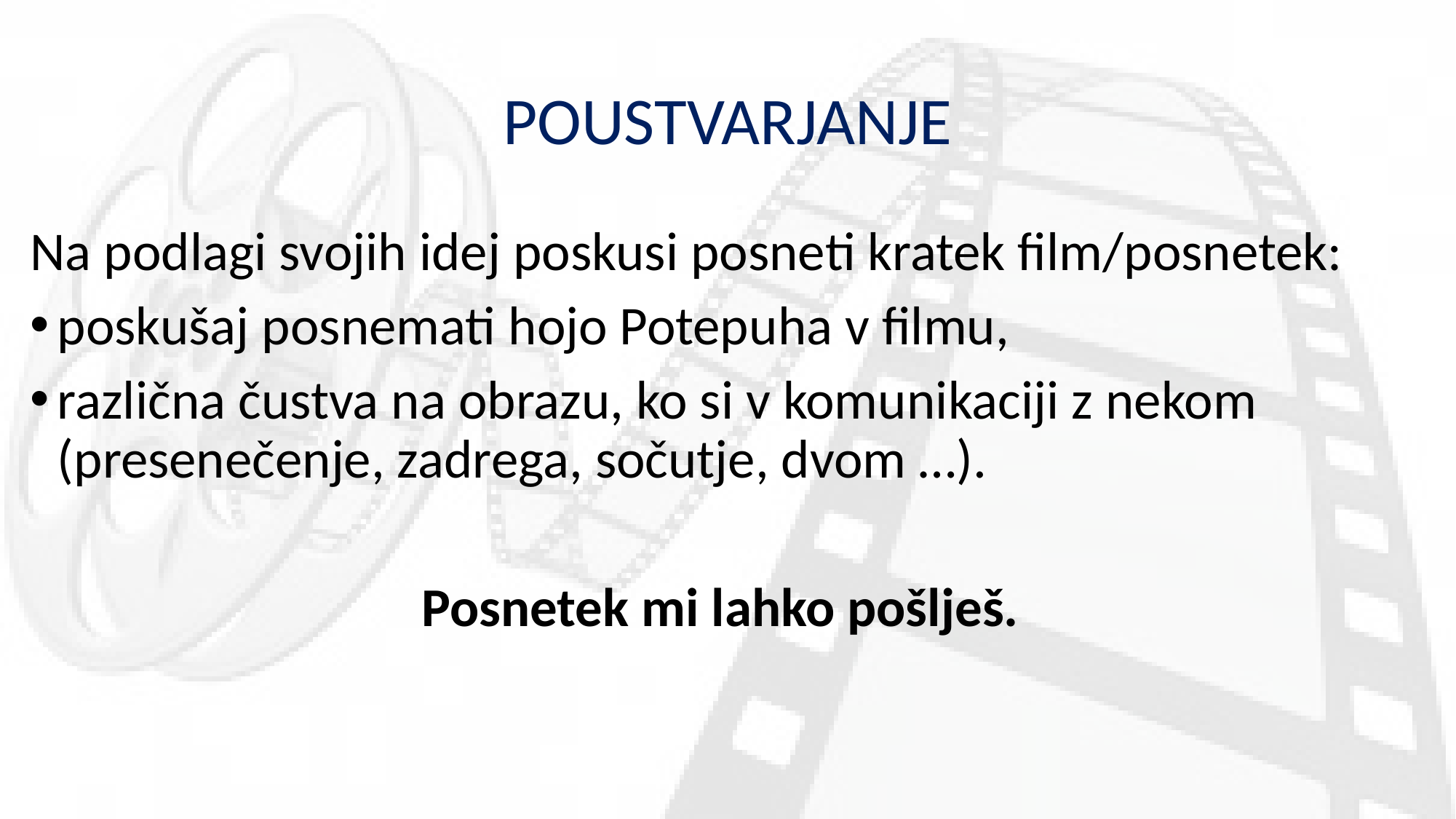

# POUSTVARJANJE
Na podlagi svojih idej poskusi posneti kratek film/posnetek:
poskušaj posnemati hojo Potepuha v filmu,
različna čustva na obrazu, ko si v komunikaciji z nekom (presenečenje, zadrega, sočutje, dvom …).

Posnetek mi lahko pošlješ.